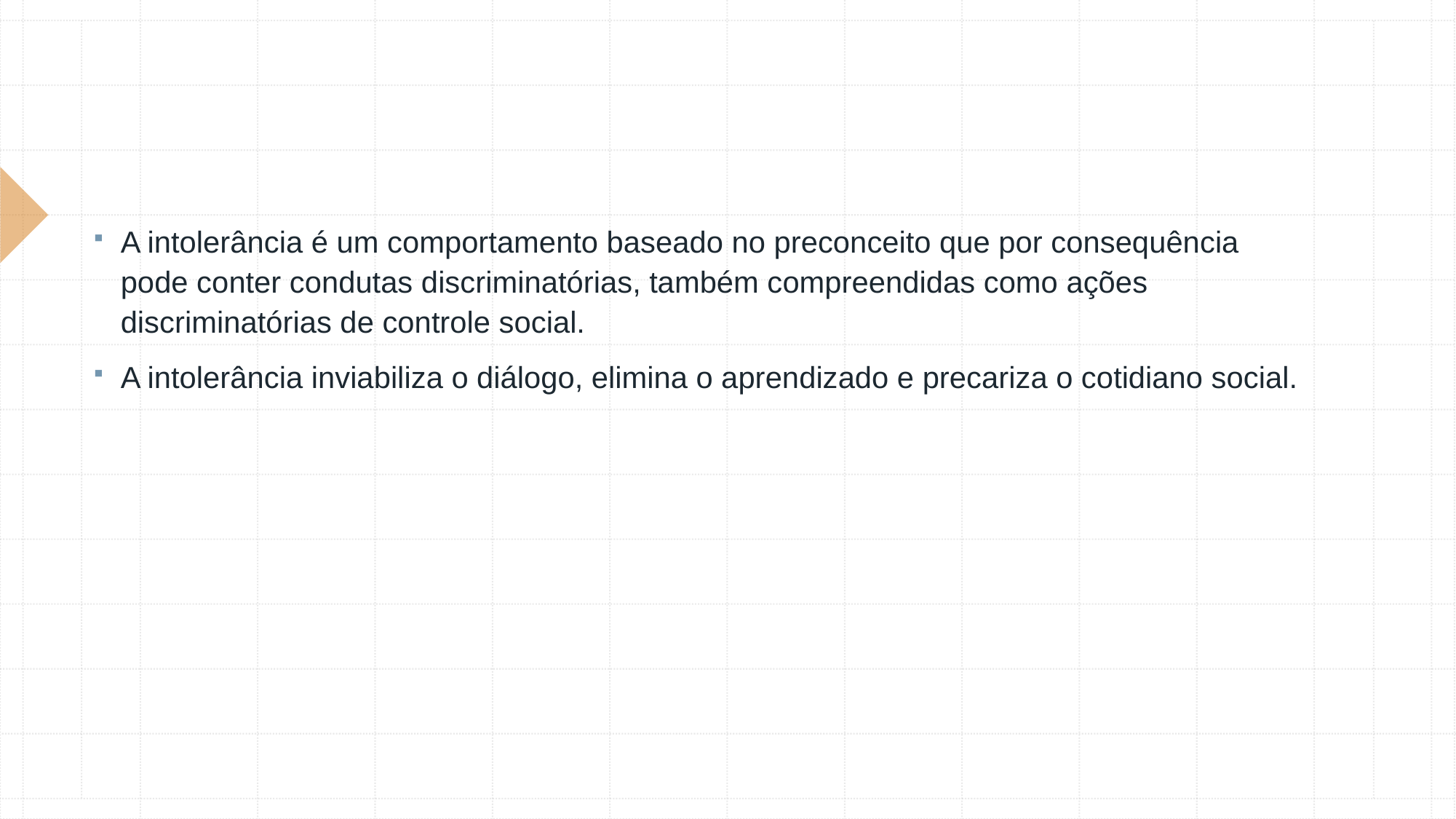

A intolerância é um comportamento baseado no preconceito que por consequência pode conter condutas discriminatórias, também compreendidas como ações discriminatórias de controle social.
A intolerância inviabiliza o diálogo, elimina o aprendizado e precariza o cotidiano social.